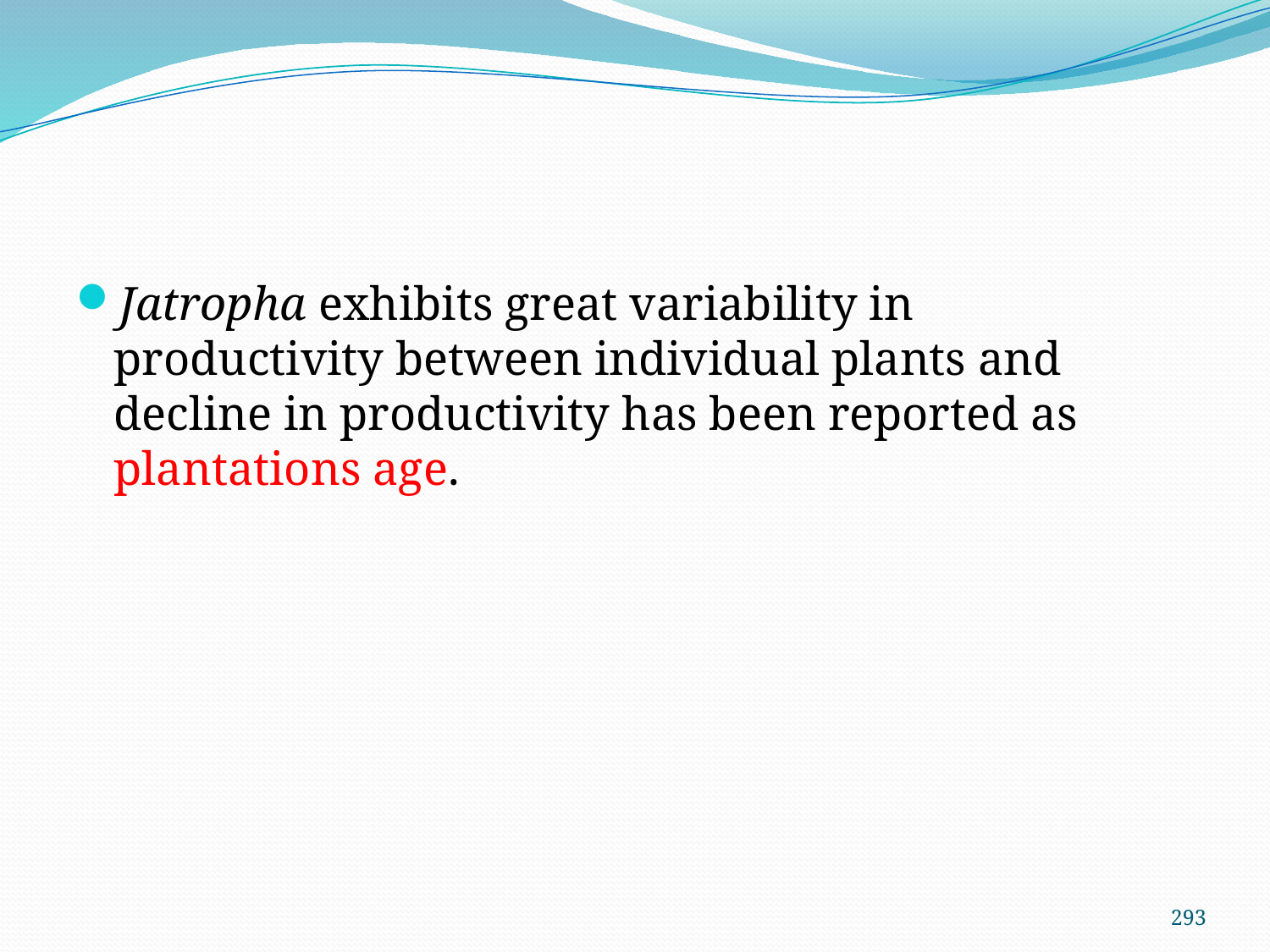

#
Jatropha exhibits great variability in productivity between individual plants and decline in productivity has been reported as plantations age.

293